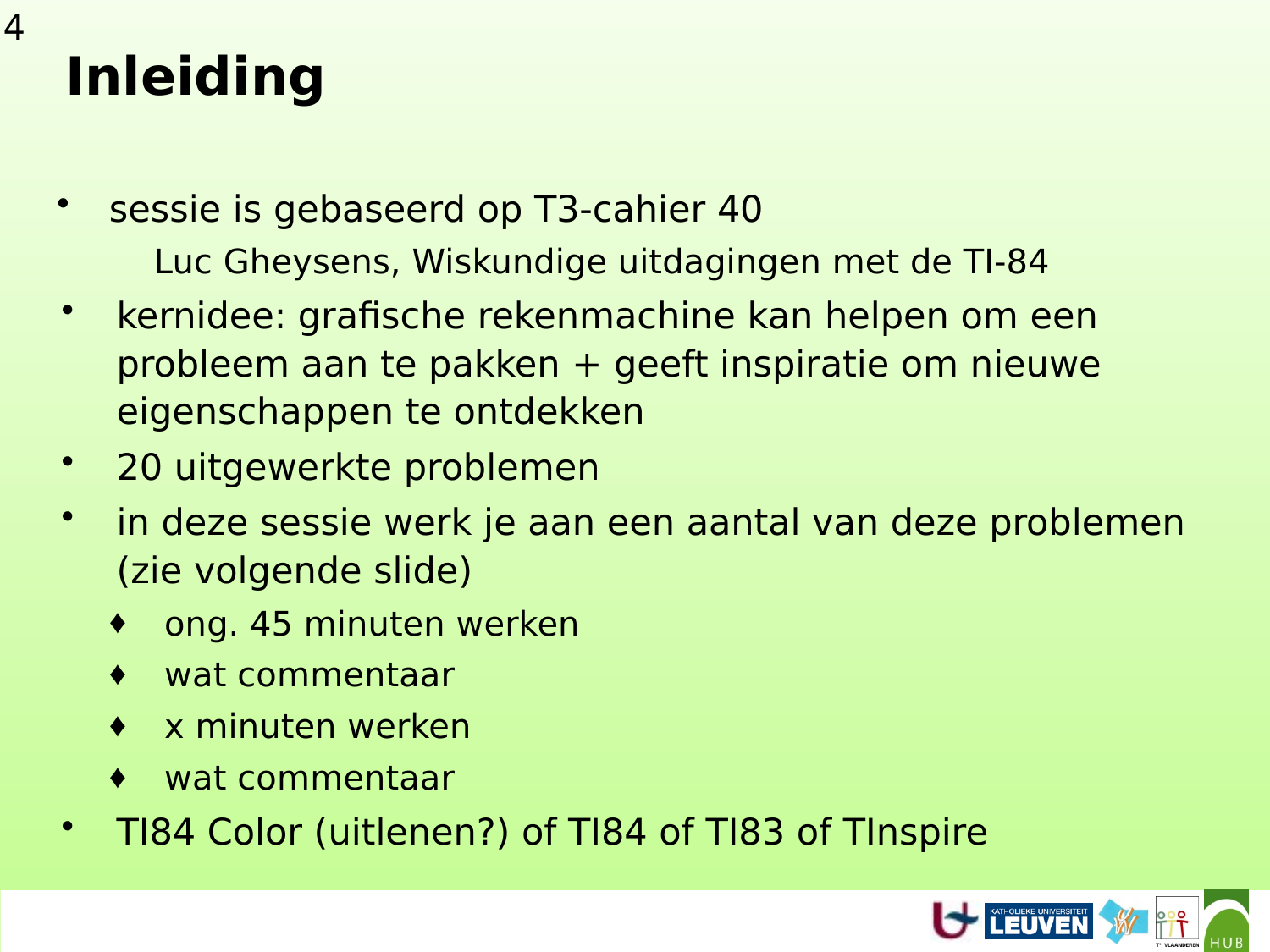

# Inleiding
sessie is gebaseerd op T3-cahier 40
	Luc Gheysens, Wiskundige uitdagingen met de TI-84
kernidee: grafische rekenmachine kan helpen om een probleem aan te pakken + geeft inspiratie om nieuwe eigenschappen te ontdekken
20 uitgewerkte problemen
in deze sessie werk je aan een aantal van deze problemen (zie volgende slide)
ong. 45 minuten werken
wat commentaar
x minuten werken
wat commentaar
TI84 Color (uitlenen?) of TI84 of TI83 of TInspire